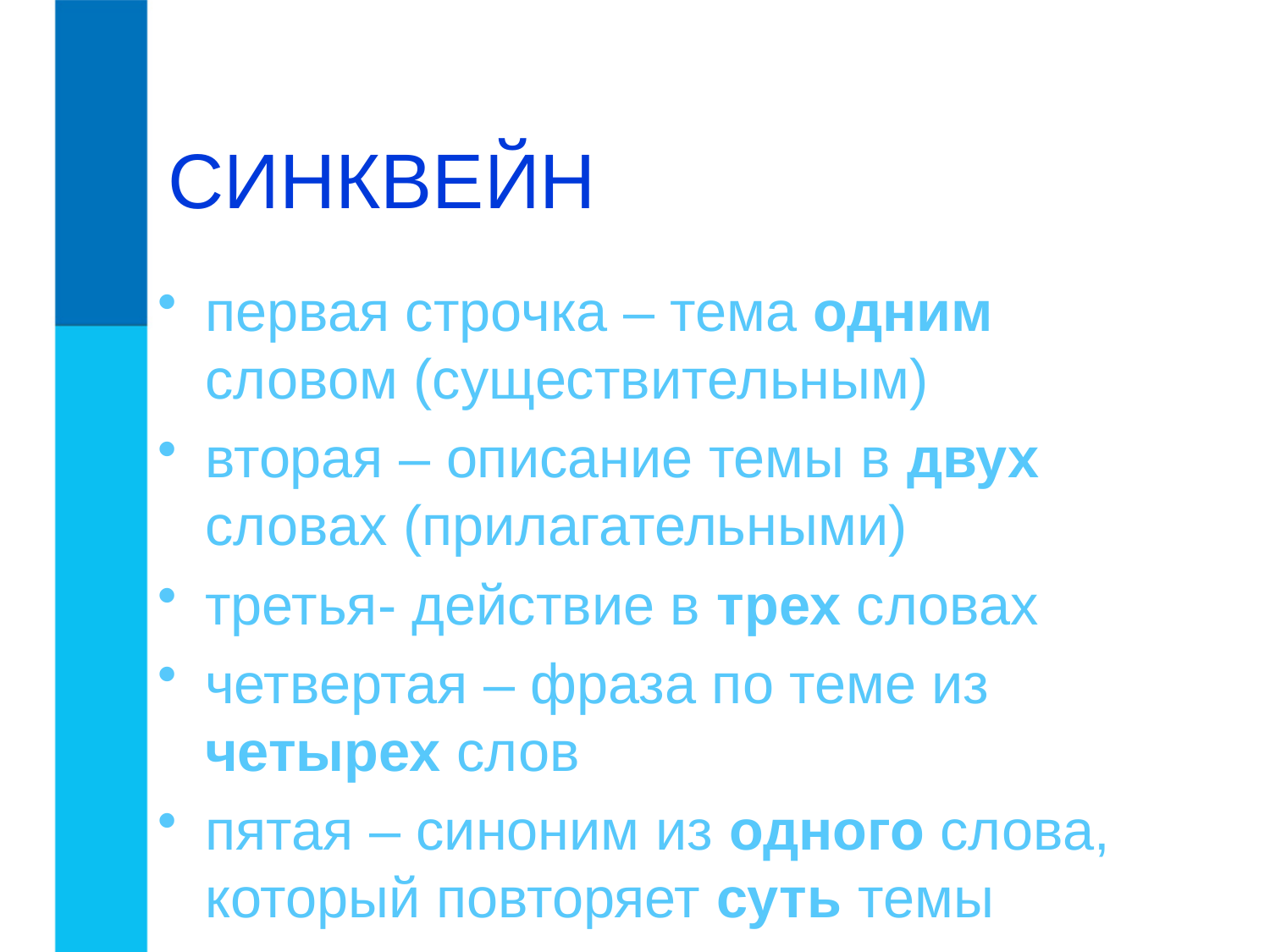

# СИНКВЕЙН
первая строчка – тема одним словом (существительным)
вторая – описание темы в двух словах (прилагательными)
третья- действие в трех словах
четвертая – фраза по теме из четырех слов
пятая – синоним из одного слова, который повторяет суть темы